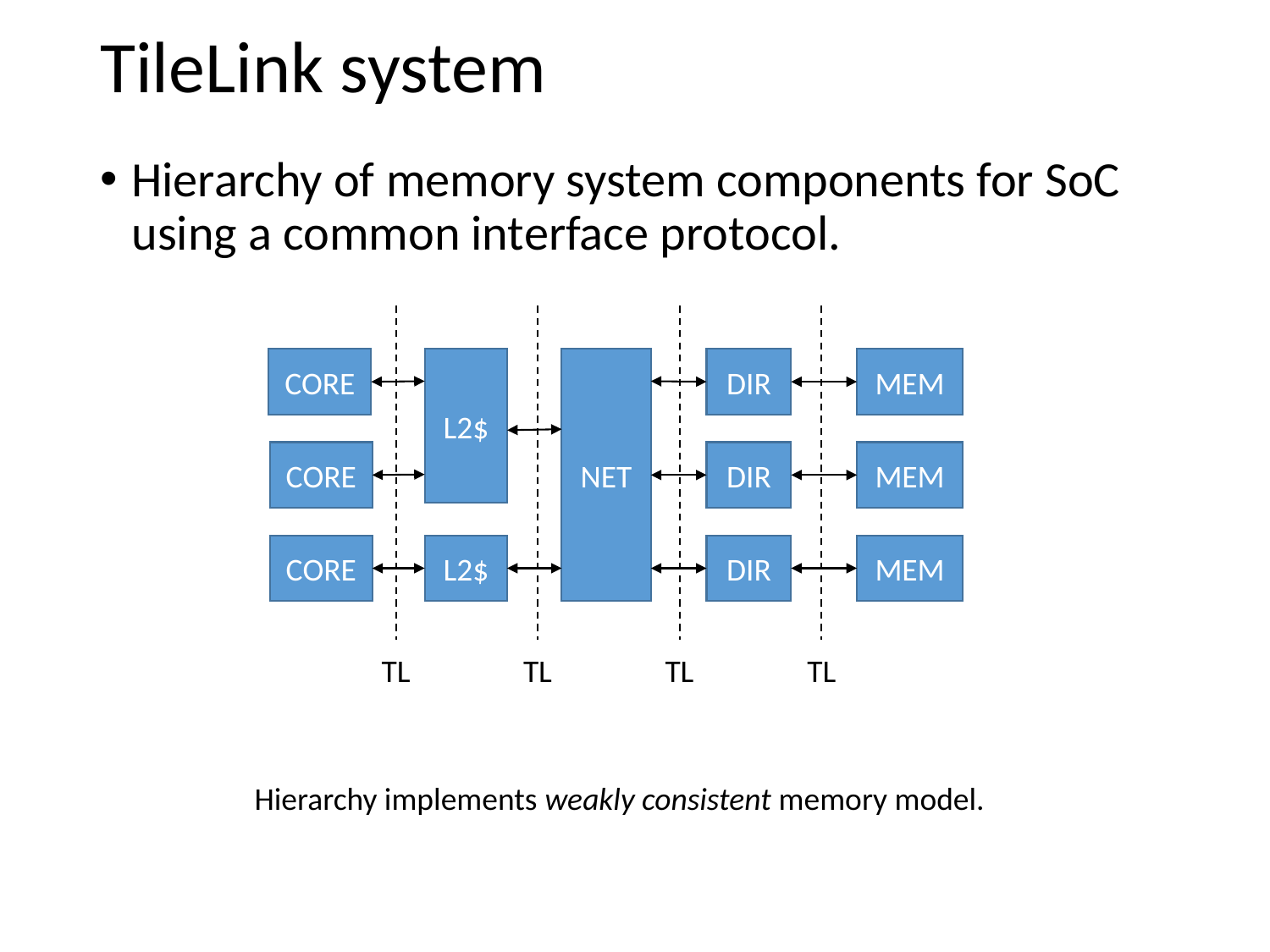

# TileLink system
Hierarchy of memory system components for SoC using a common interface protocol.
TL
TL
TL
TL
CORE
L2$
NET
DIR
MEM
CORE
DIR
MEM
CORE
DIR
MEM
L2$
Hierarchy implements weakly consistent memory model.